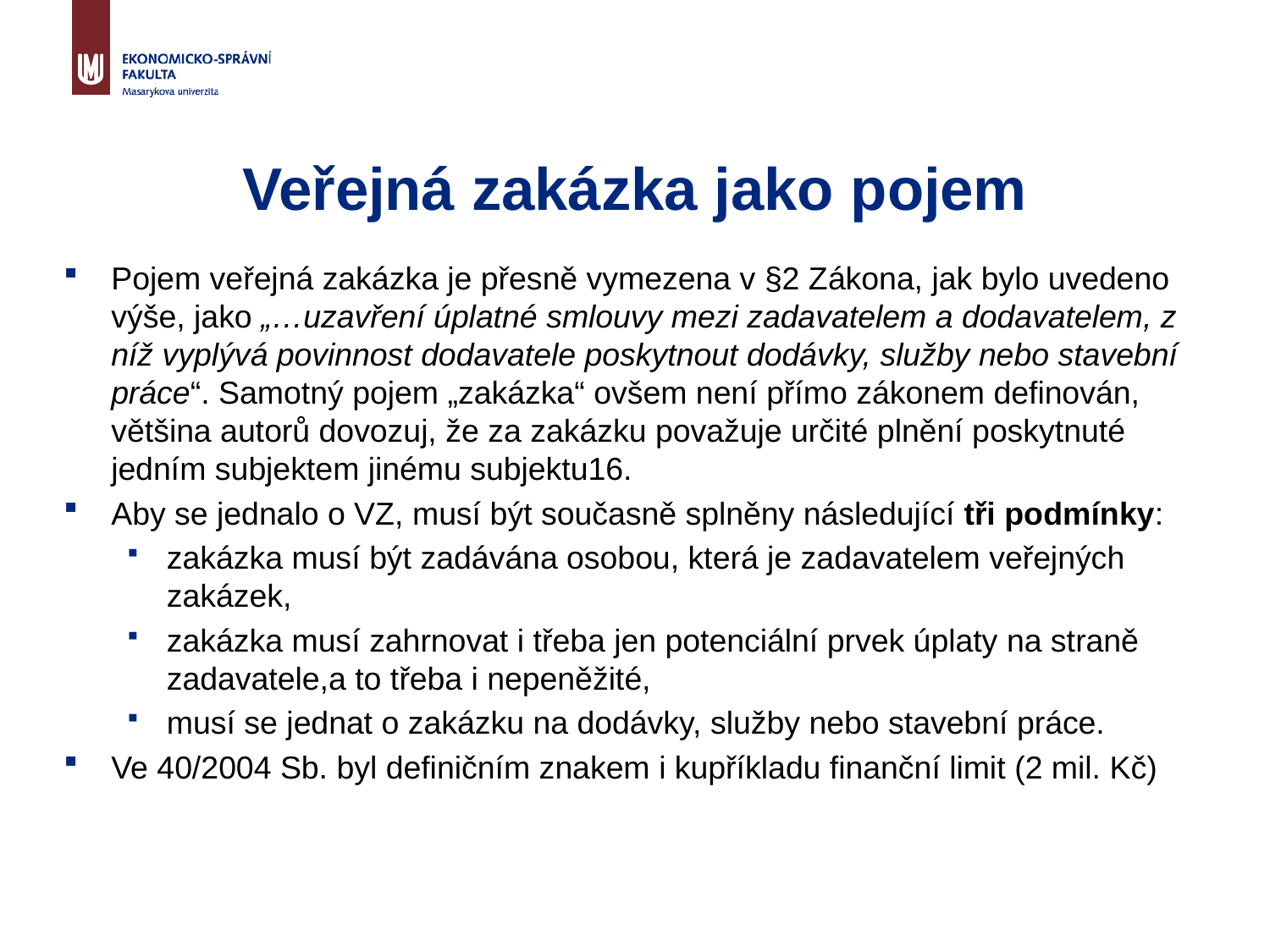

# Veřejná zakázka jako pojem
Pojem veřejná zakázka je přesně vymezena v §2 Zákona, jak bylo uvedeno výše, jako „…uzavření úplatné smlouvy mezi zadavatelem a dodavatelem, z níž vyplývá povinnost dodavatele poskytnout dodávky, služby nebo stavební práce“. Samotný pojem „zakázka“ ovšem není přímo zákonem definován, většina autorů dovozuj, že za zakázku považuje určité plnění poskytnuté jedním subjektem jinému subjektu16.
Aby se jednalo o VZ, musí být současně splněny následující tři podmínky:
zakázka musí být zadávána osobou, která je zadavatelem veřejných zakázek,
zakázka musí zahrnovat i třeba jen potenciální prvek úplaty na straně zadavatele,a to třeba i nepeněžité,
musí se jednat o zakázku na dodávky, služby nebo stavební práce.
Ve 40/2004 Sb. byl definičním znakem i kupříkladu finanční limit (2 mil. Kč)